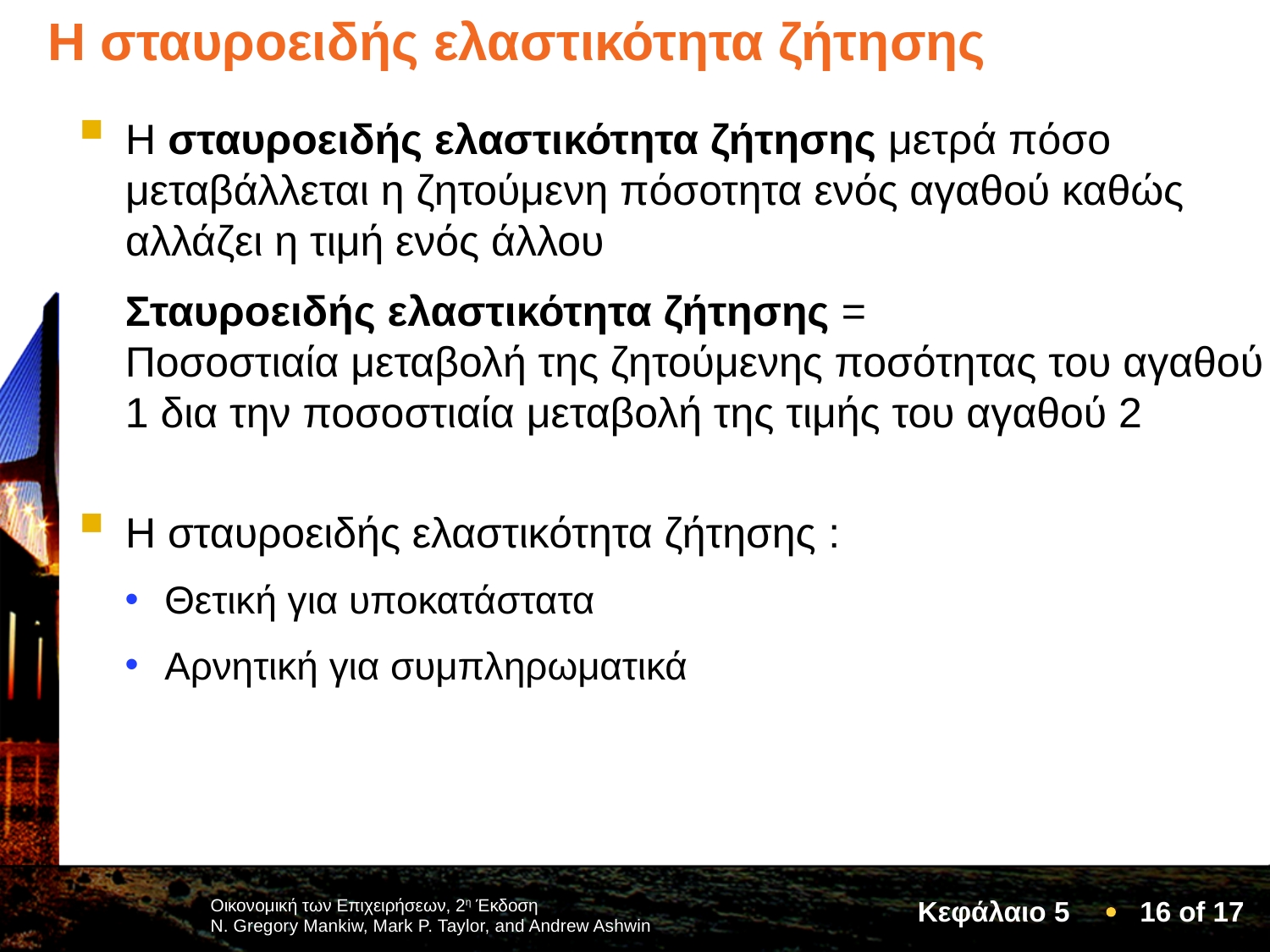

# Η σταυροειδής ελαστικότητα ζήτησης
Η σταυροειδής ελαστικότητα ζήτησης μετρά πόσο μεταβάλλεται η ζητούμενη πόσοτητα ενός αγαθού καθώς αλλάζει η τιμή ενός άλλου
Σταυροειδής ελαστικότητα ζήτησης =
Ποσοστιαία μεταβολή της ζητούμενης ποσότητας του αγαθού 1 δια την ποσοστιαία μεταβολή της τιμής του αγαθού 2
Η σταυροειδής ελαστικότητα ζήτησης :
Θετική για υποκατάστατα
Αρνητική για συμπληρωματικά